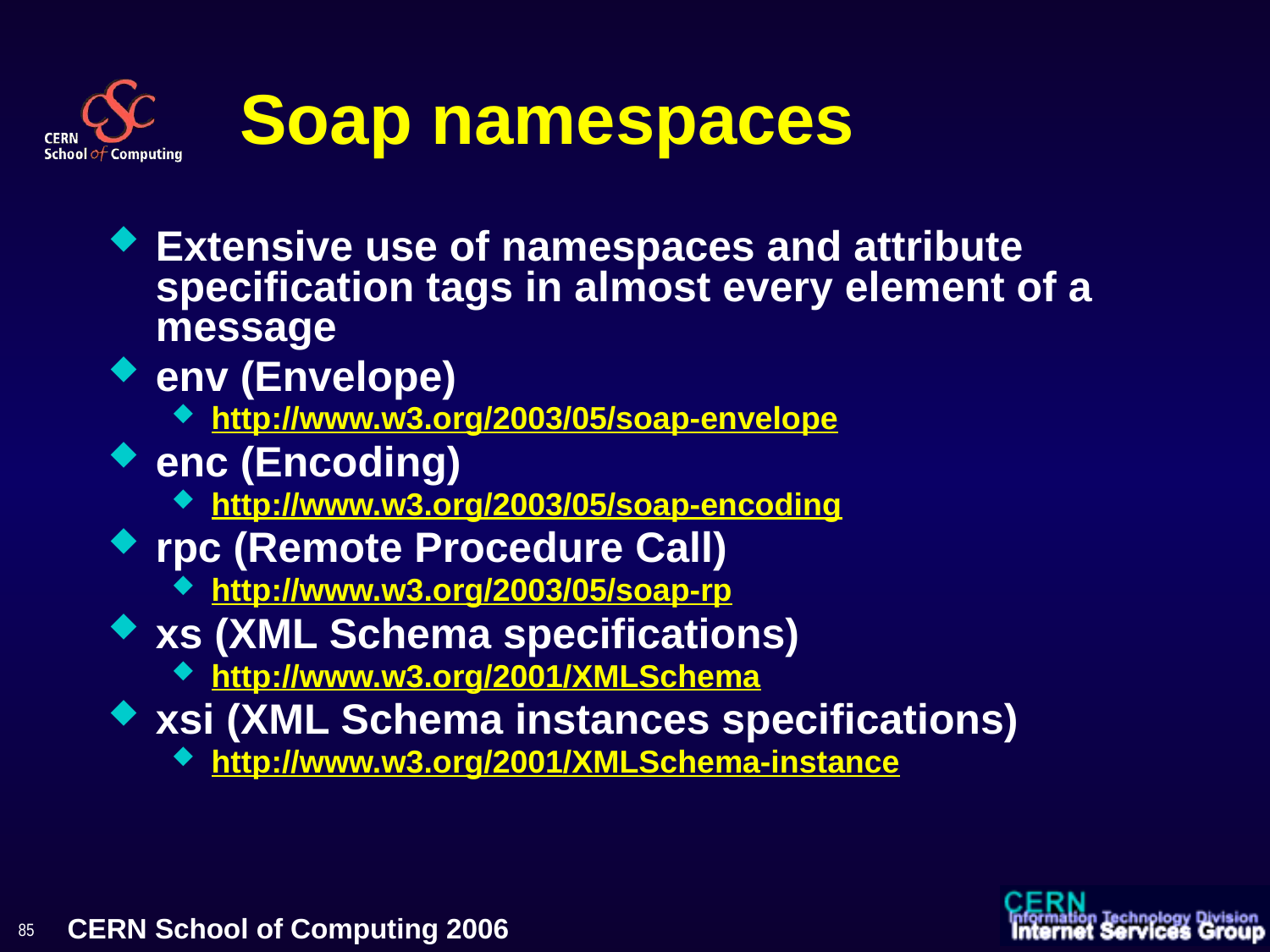

# Soap namespaces
Extensive use of namespaces and attribute specification tags in almost every element of a message
env (Envelope)
http://www.w3.org/2003/05/soap-envelope
enc (Encoding)
http://www.w3.org/2003/05/soap-encoding
rpc (Remote Procedure Call)
http://www.w3.org/2003/05/soap-rp
xs (XML Schema specifications)
http://www.w3.org/2001/XMLSchema
xsi (XML Schema instances specifications)
http://www.w3.org/2001/XMLSchema-instance
85